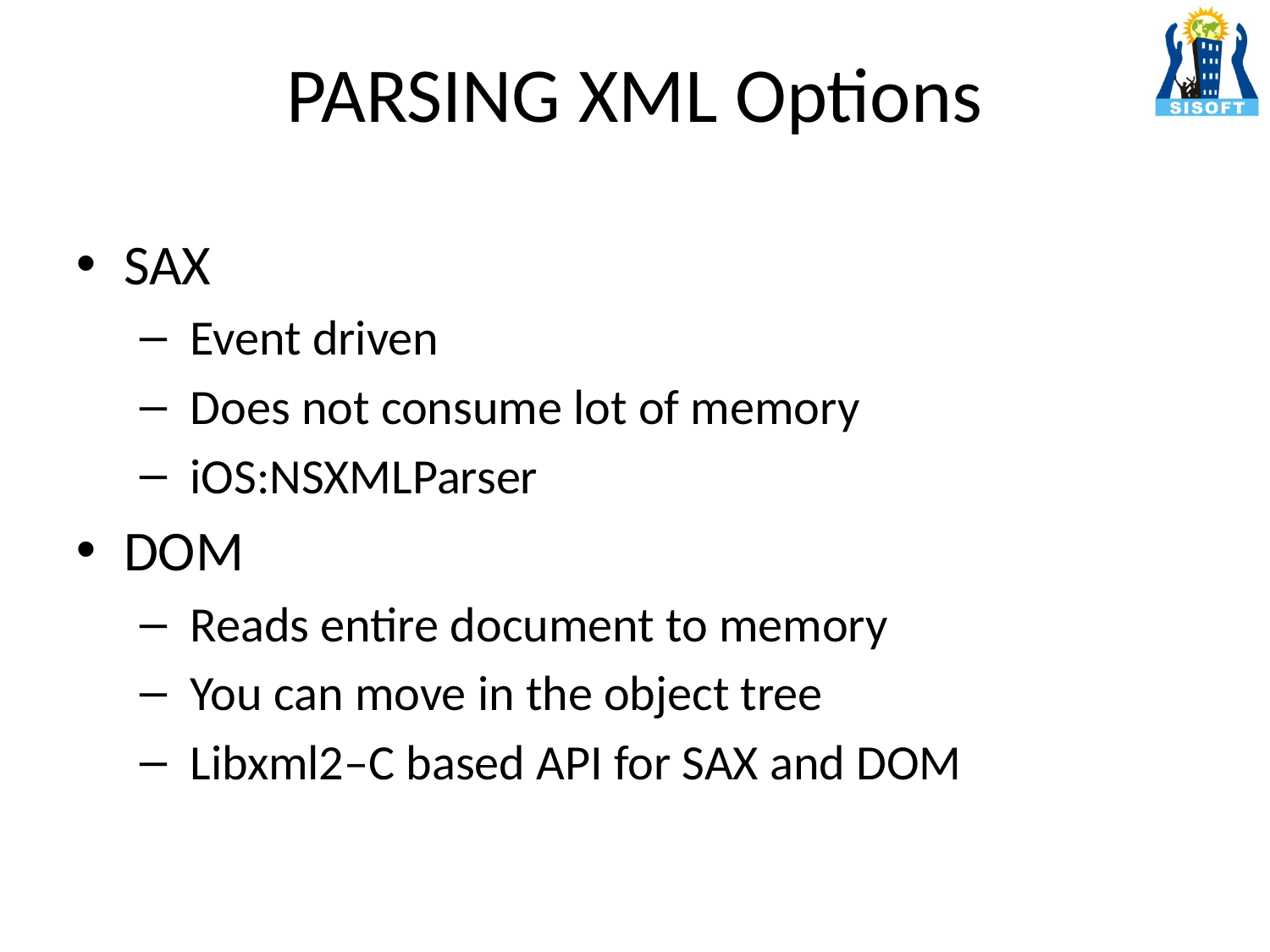

# PARSING XML Options
SAX
 Event driven
 Does not consume lot of memory
 iOS:NSXMLParser
DOM
 Reads entire document to memory
 You can move in the object tree
 Libxml2–C based API for SAX and DOM